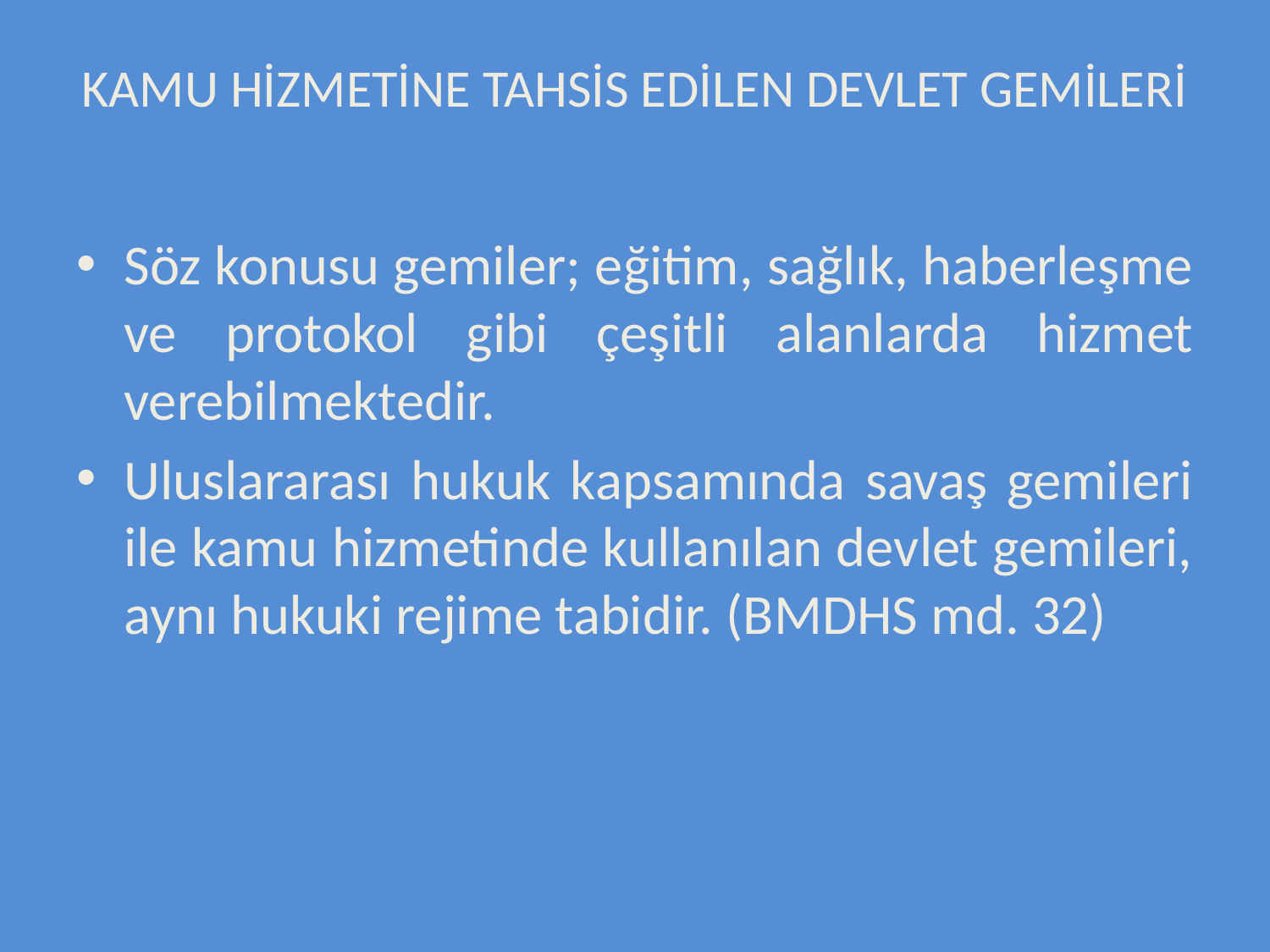

# KAMU HİZMETİNE TAHSİS EDİLEN DEVLET GEMİLERİ
Söz konusu gemiler; eğitim, sağlık, haberleşme ve protokol gibi çeşitli alanlarda hizmet verebilmektedir.
Uluslararası hukuk kapsamında savaş gemileri ile kamu hizmetinde kullanılan devlet gemileri, aynı hukuki rejime tabidir. (BMDHS md. 32)